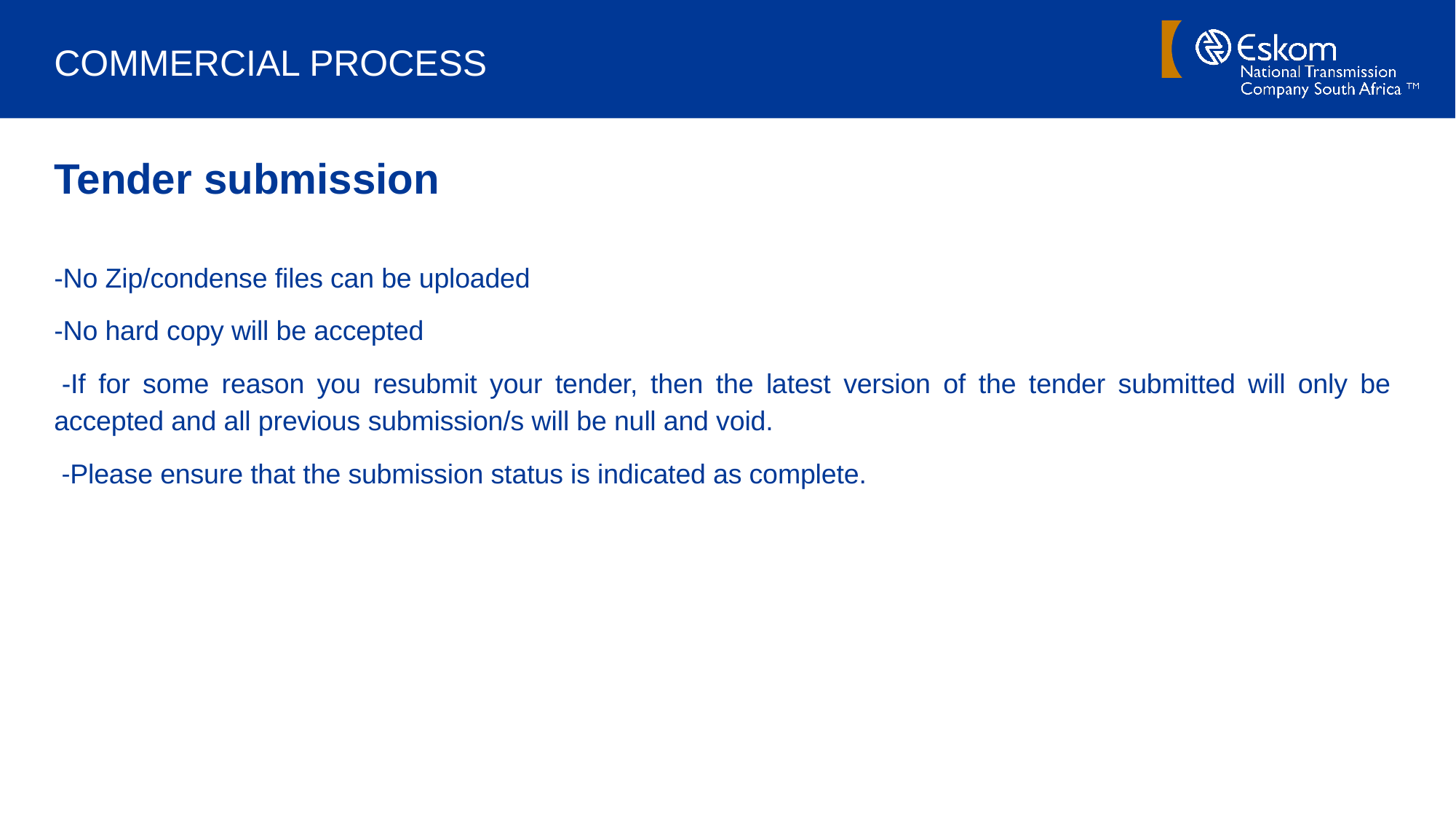

# COMMERCIAL PROCESS
Tender submission

-No Zip/condense files can be uploaded
-No hard copy will be accepted
 -If for some reason you resubmit your tender, then the latest version of the tender submitted will only be accepted and all previous submission/s will be null and void.
 -Please ensure that the submission status is indicated as complete.